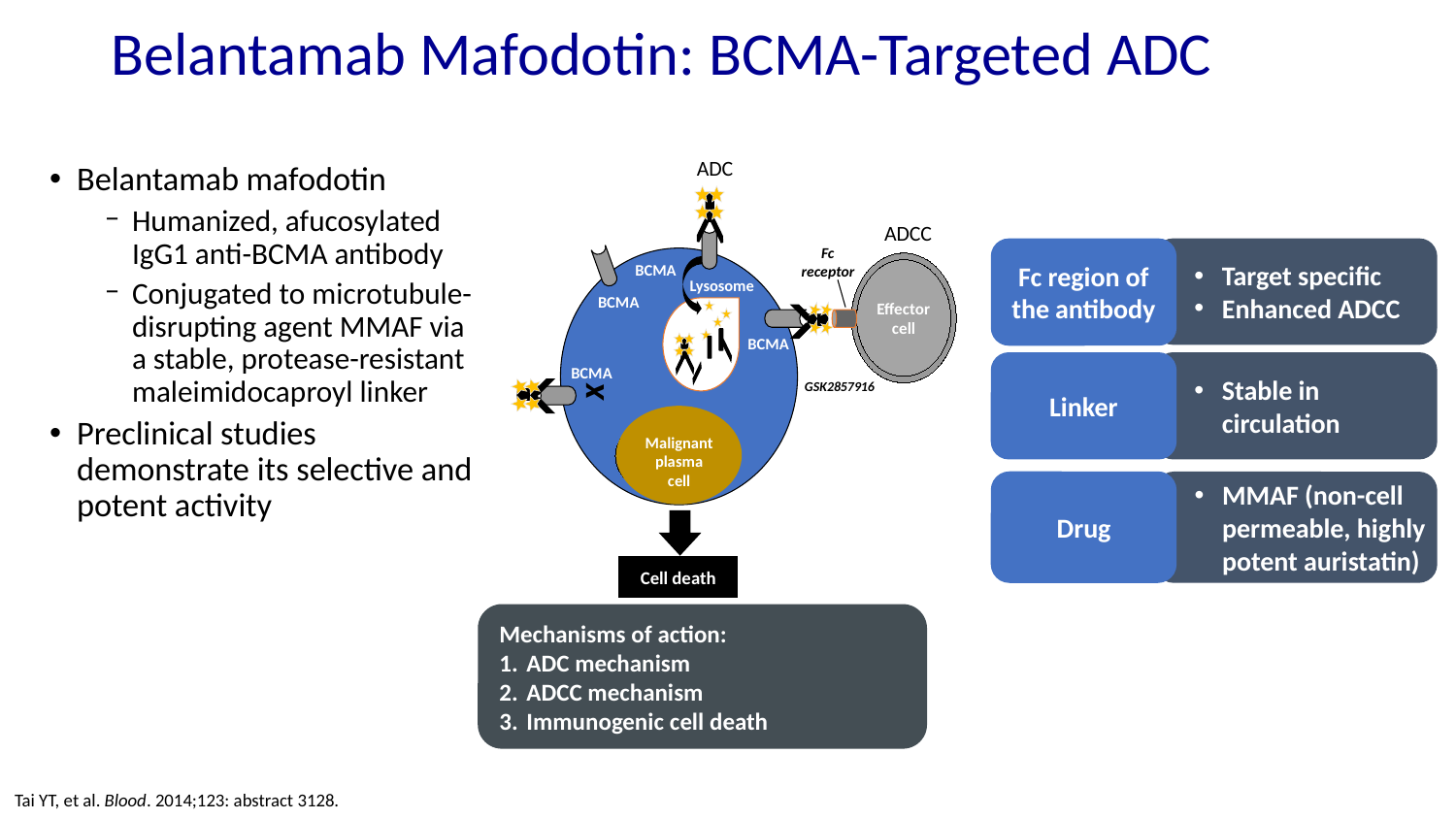

# Belantamab Mafodotin: BCMA-Targeted ADC
ADC

ADCC
Fc
receptor

BCMA

Effector cell

Lysosome
BCMA

BCMA

BCMA

x

GSK2857916

Malignant
plasma
cell

Cell death
Mechanisms of action:
ADC mechanism
ADCC mechanism
Immunogenic cell death
Belantamab mafodotin
Humanized, afucosylated IgG1 anti-BCMA antibody
Conjugated to microtubule-disrupting agent MMAF via a stable, protease-resistant maleimidocaproyl linker
Preclinical studies demonstrate its selective and potent activity

Fc region of
the antibody
Target specific
Enhanced ADCC
Stable in circulation
Linker
Drug
MMAF (non-cell permeable, highly potent auristatin)
Tai YT, et al. Blood. 2014;123: abstract 3128.